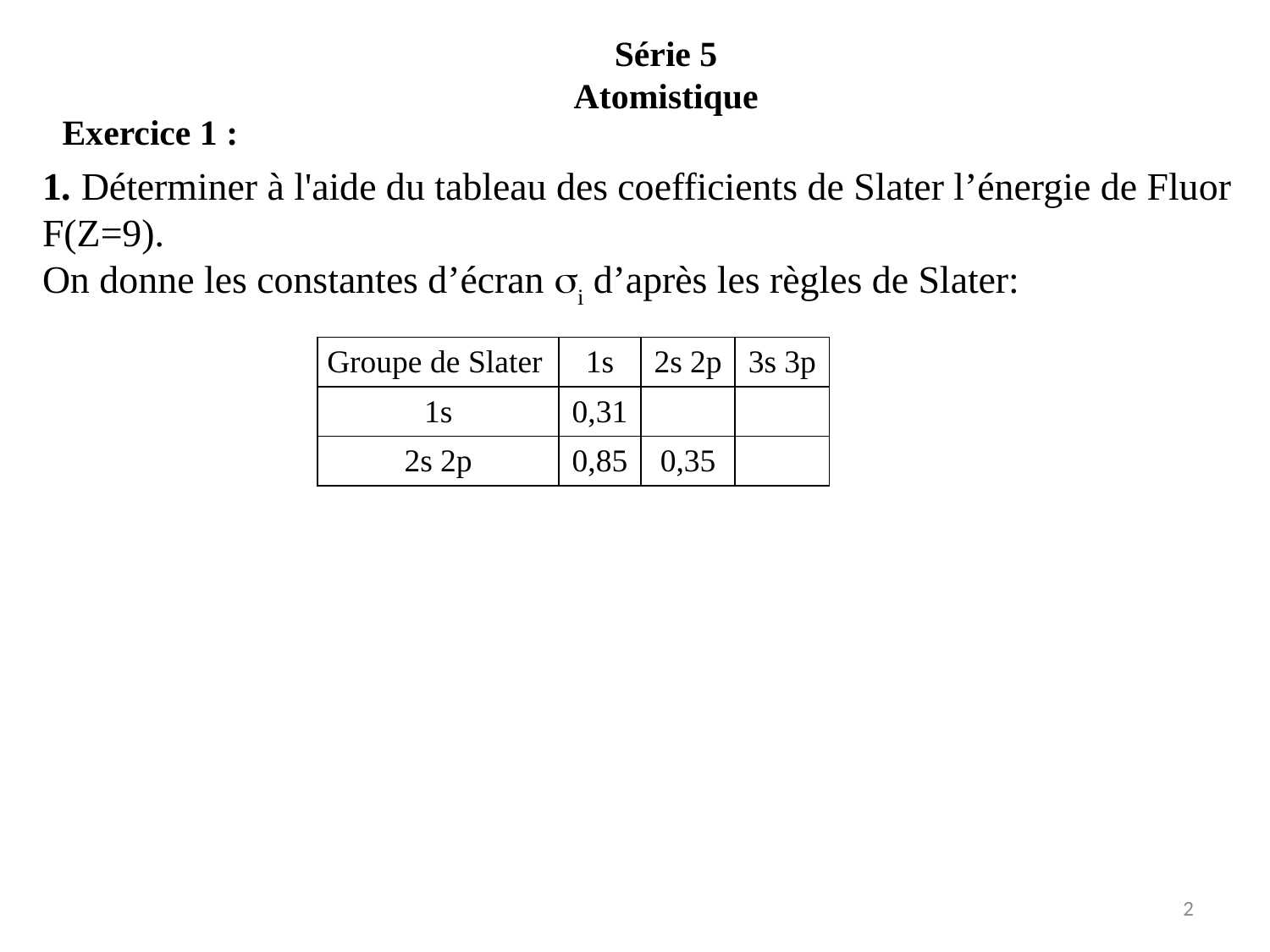

Série 5
Atomistique

Exercice 1 :
1. Déterminer à l'aide du tableau des coefficients de Slater l’énergie de Fluor F(Z=9).
On donne les constantes d’écran σi d’après les règles de Slater:
| Groupe de Slater | 1s | 2s 2p | 3s 3p |
| --- | --- | --- | --- |
| 1s | 0,31 |  |  |
| 2s 2p | 0,85 | 0,35 |  |
2